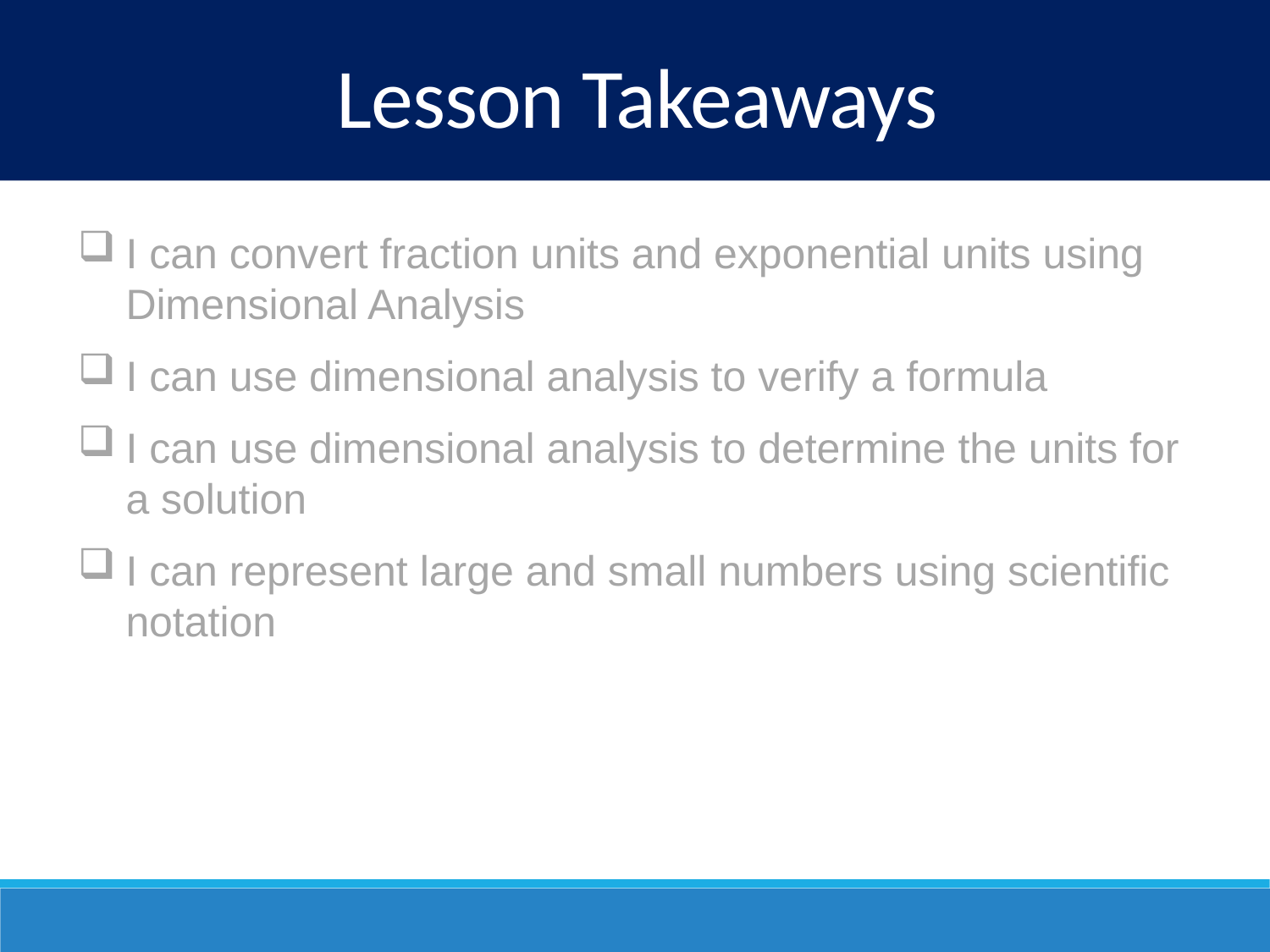

Lesson Takeaways
I can convert fraction units and exponential units using Dimensional Analysis
I can use dimensional analysis to verify a formula
I can use dimensional analysis to determine the units for a solution
I can represent large and small numbers using scientific notation